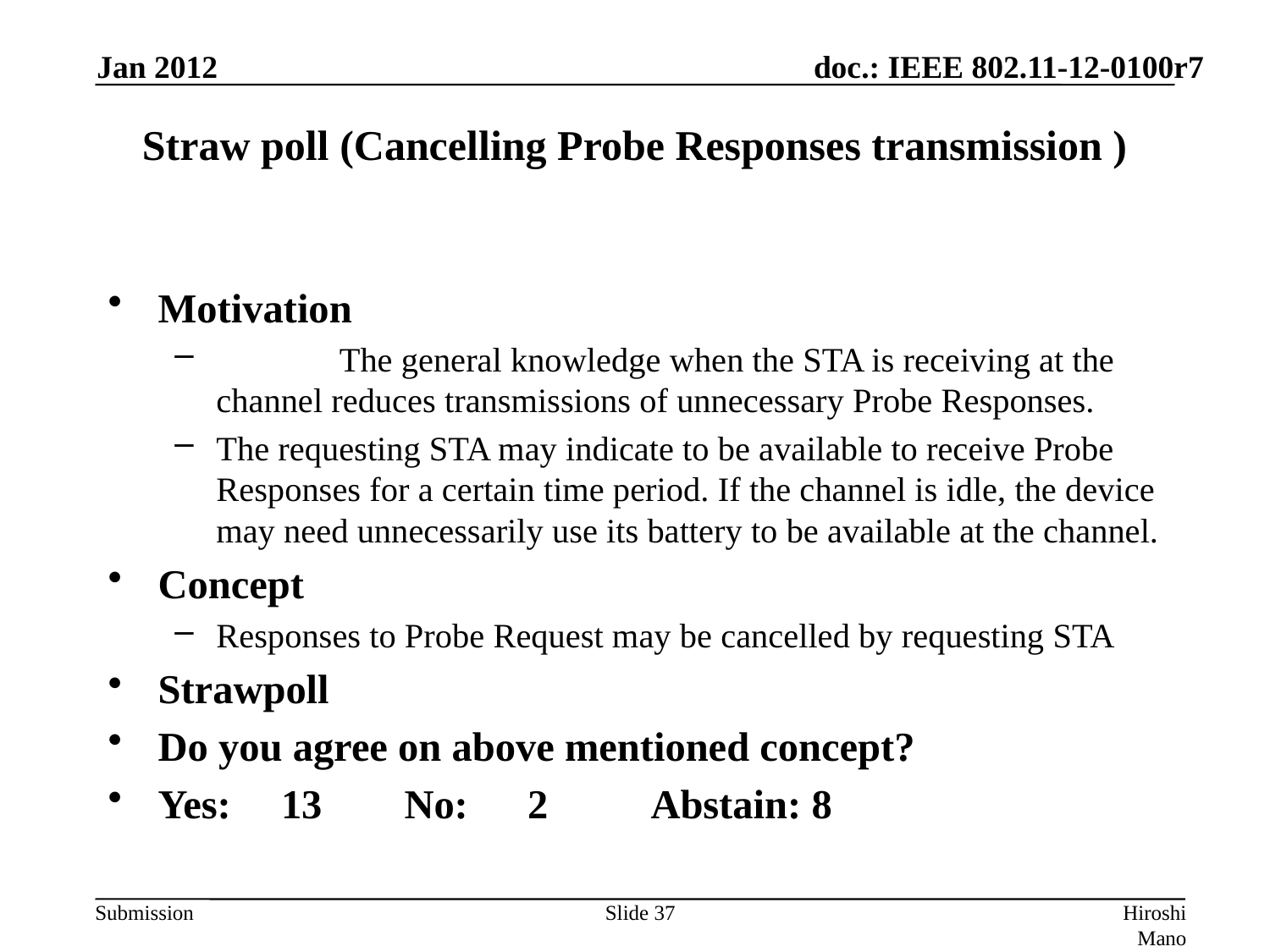

Jan 2012
# Straw poll (Cancelling Probe Responses transmission )
Motivation
	The general knowledge when the STA is receiving at the channel reduces transmissions of unnecessary Probe Responses.
The requesting STA may indicate to be available to receive Probe Responses for a certain time period. If the channel is idle, the device may need unnecessarily use its battery to be available at the channel.
Concept
Responses to Probe Request may be cancelled by requesting STA
Strawpoll
Do you agree on above mentioned concept?
Yes:	13		No: 	2		Abstain: 8

Slide 37
Hiroshi Mano (ATRD, Root, Lab)